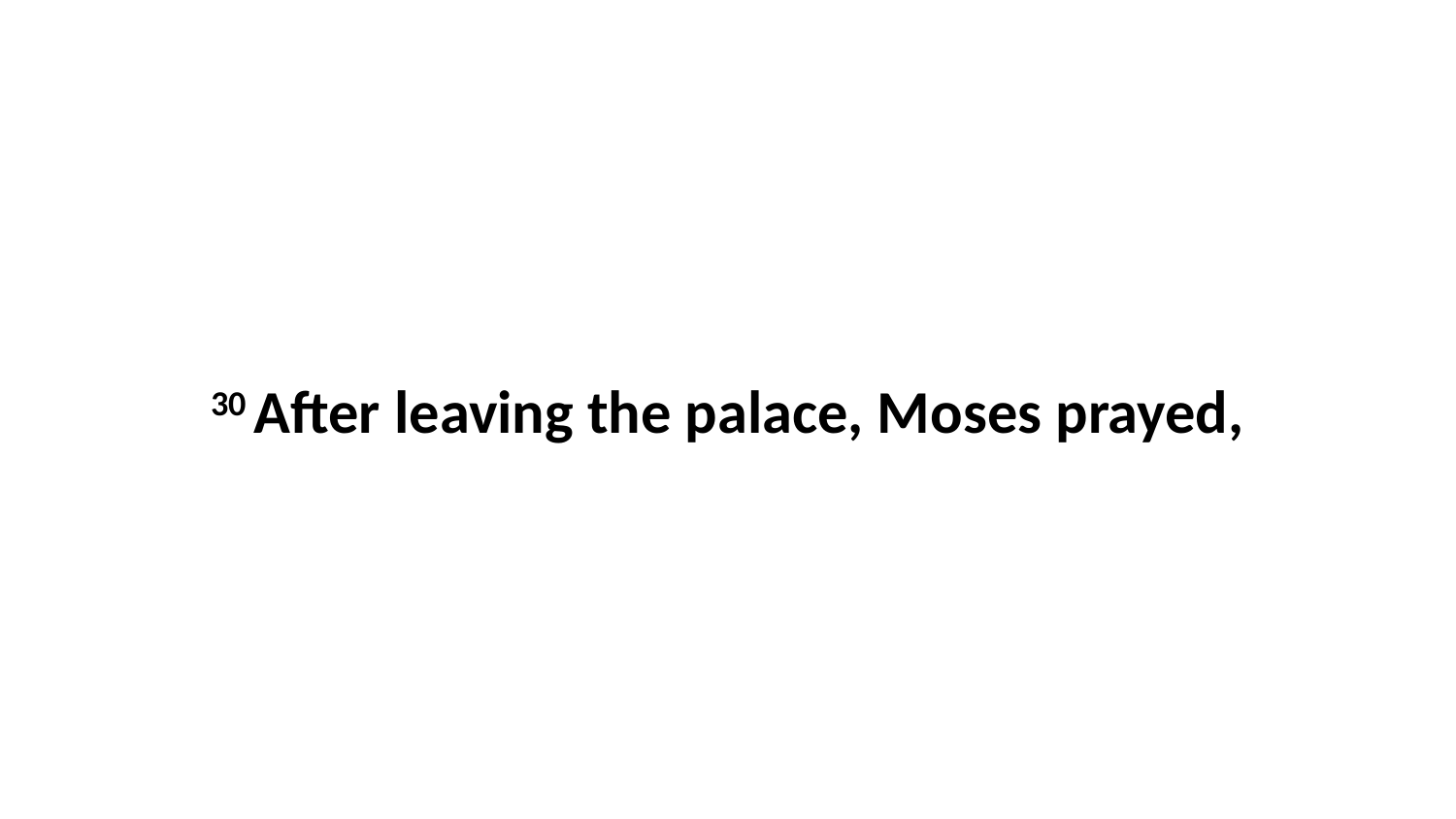

30 After leaving the palace, Moses prayed,